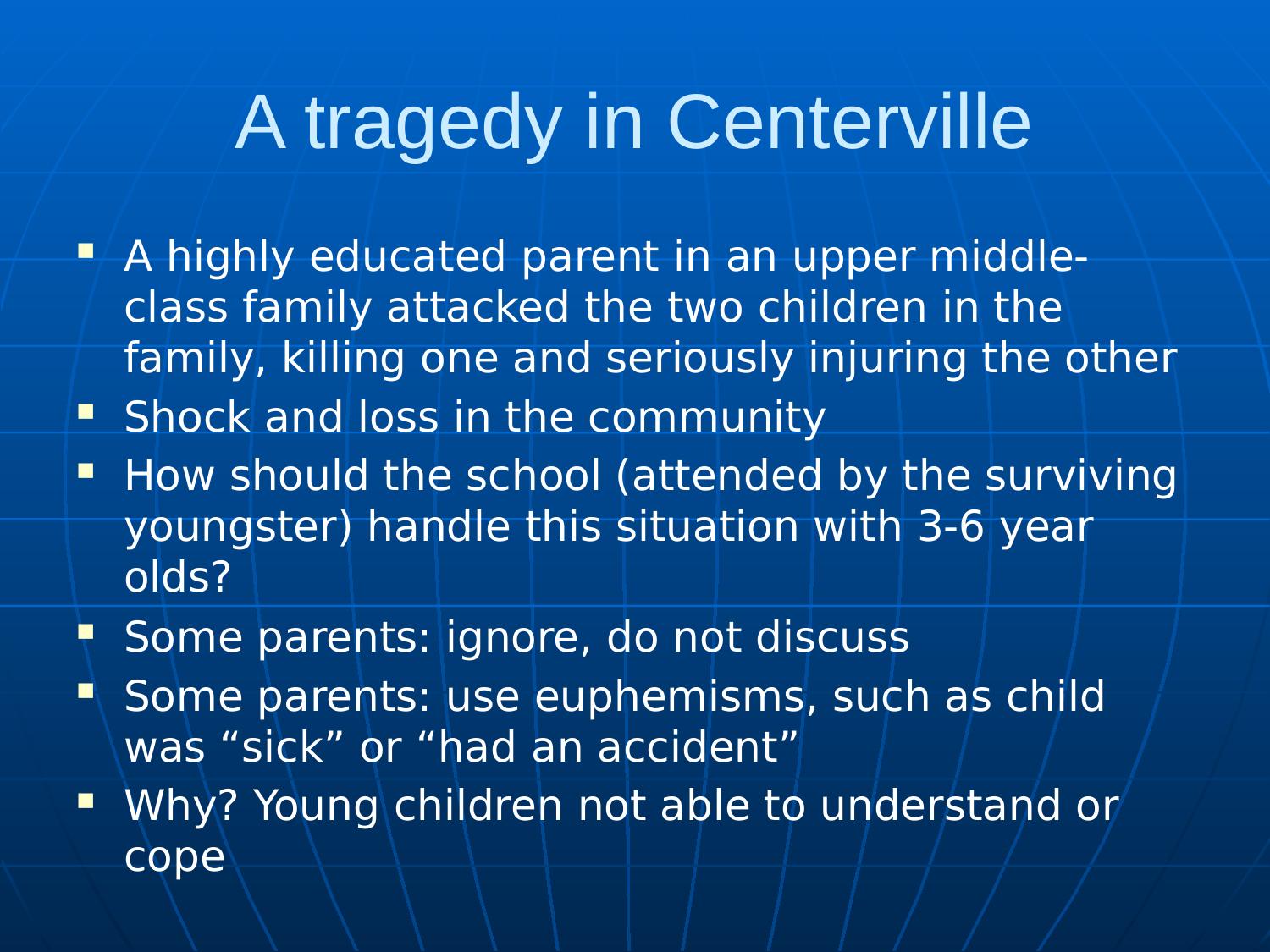

# A tragedy in Centerville
A highly educated parent in an upper middle-class family attacked the two children in the family, killing one and seriously injuring the other
Shock and loss in the community
How should the school (attended by the surviving youngster) handle this situation with 3-6 year olds?
Some parents: ignore, do not discuss
Some parents: use euphemisms, such as child was “sick” or “had an accident”
Why? Young children not able to understand or cope